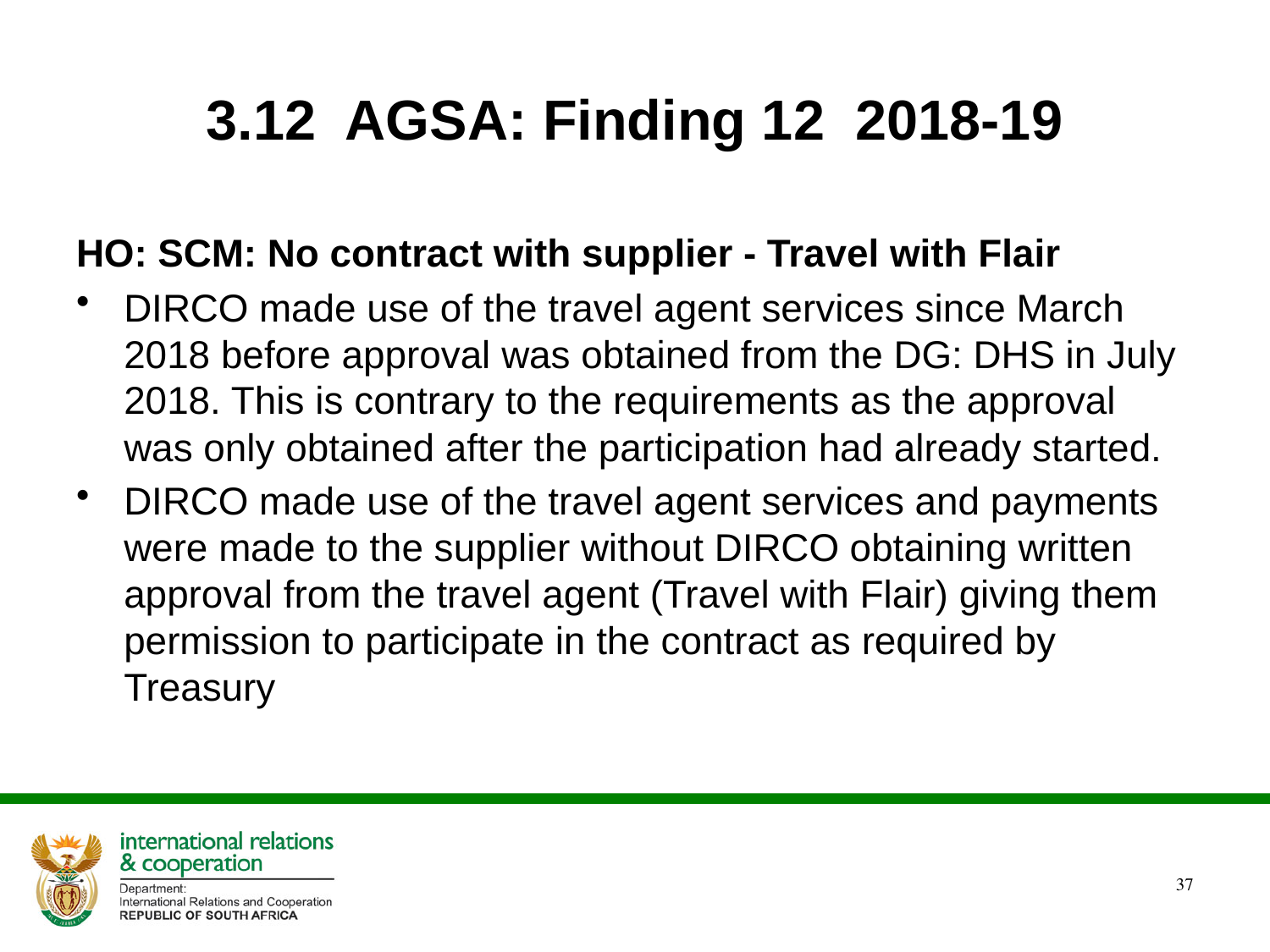

# 3.12  AGSA: Finding 12  2018-19
HO: SCM: No contract with supplier - Travel with Flair
DIRCO made use of the travel agent services since March 2018 before approval was obtained from the DG: DHS in July 2018. This is contrary to the requirements as the approval was only obtained after the participation had already started.
DIRCO made use of the travel agent services and payments were made to the supplier without DIRCO obtaining written approval from the travel agent (Travel with Flair) giving them permission to participate in the contract as required by Treasury
37